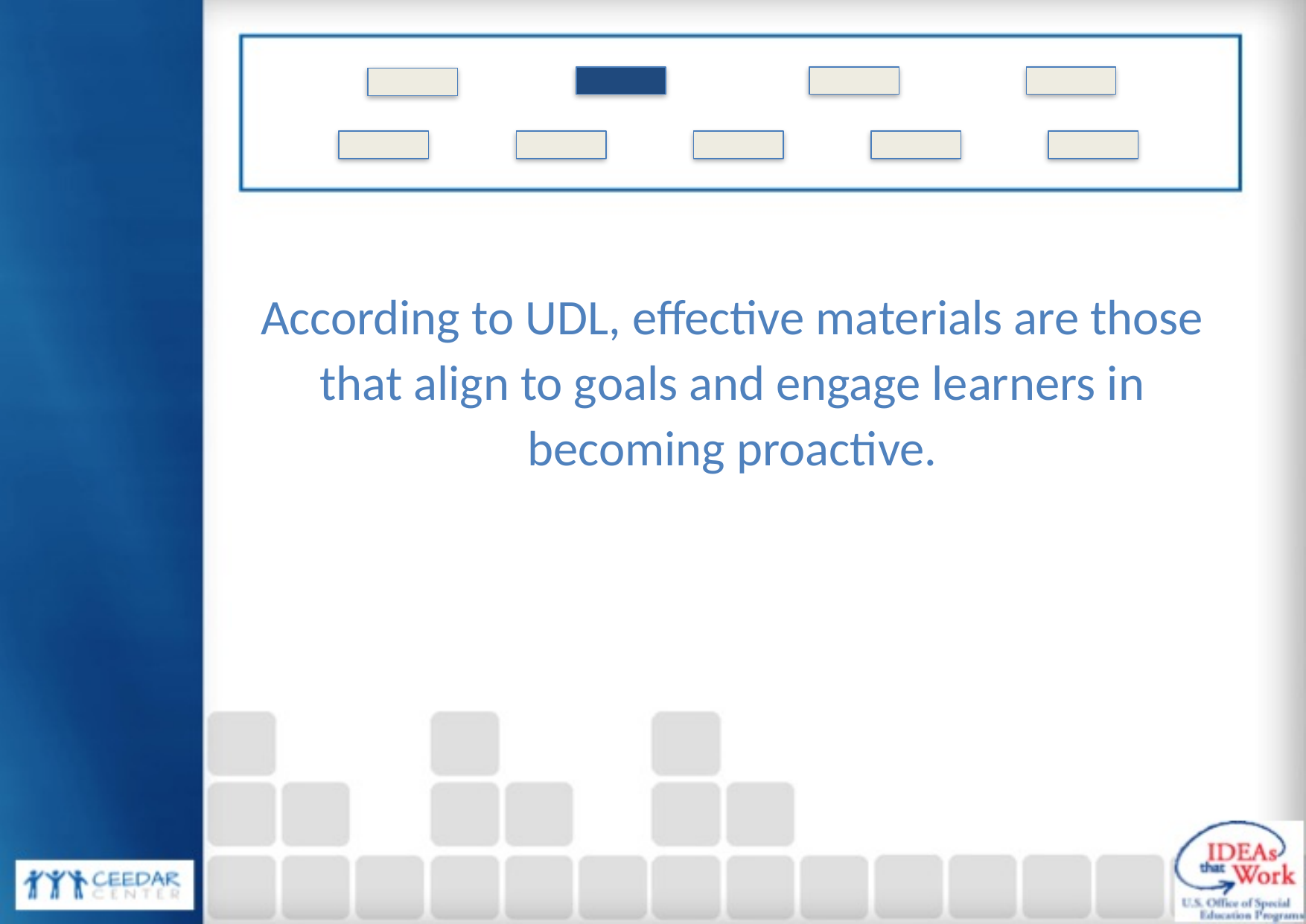

According to UDL, effective materials are those that align to goals and engage learners in becoming proactive.